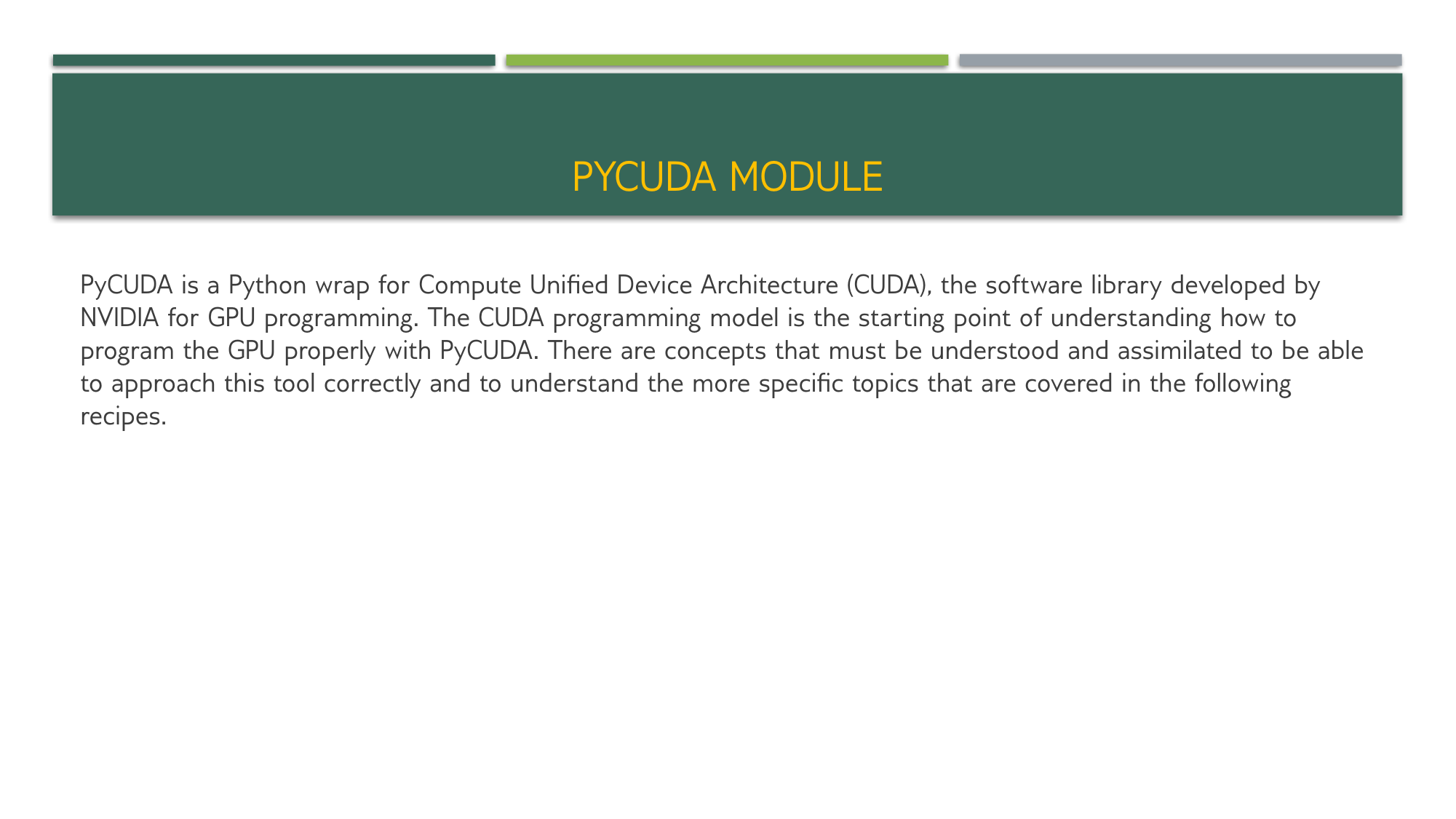

# Pycuda module
PyCUDA is a Python wrap for Compute Unified Device Architecture (CUDA), the software library developed by NVIDIA for GPU programming. The CUDA programming model is the starting point of understanding how to program the GPU properly with PyCUDA. There are concepts that must be understood and assimilated to be able to approach this tool correctly and to understand the more specific topics that are covered in the following recipes.